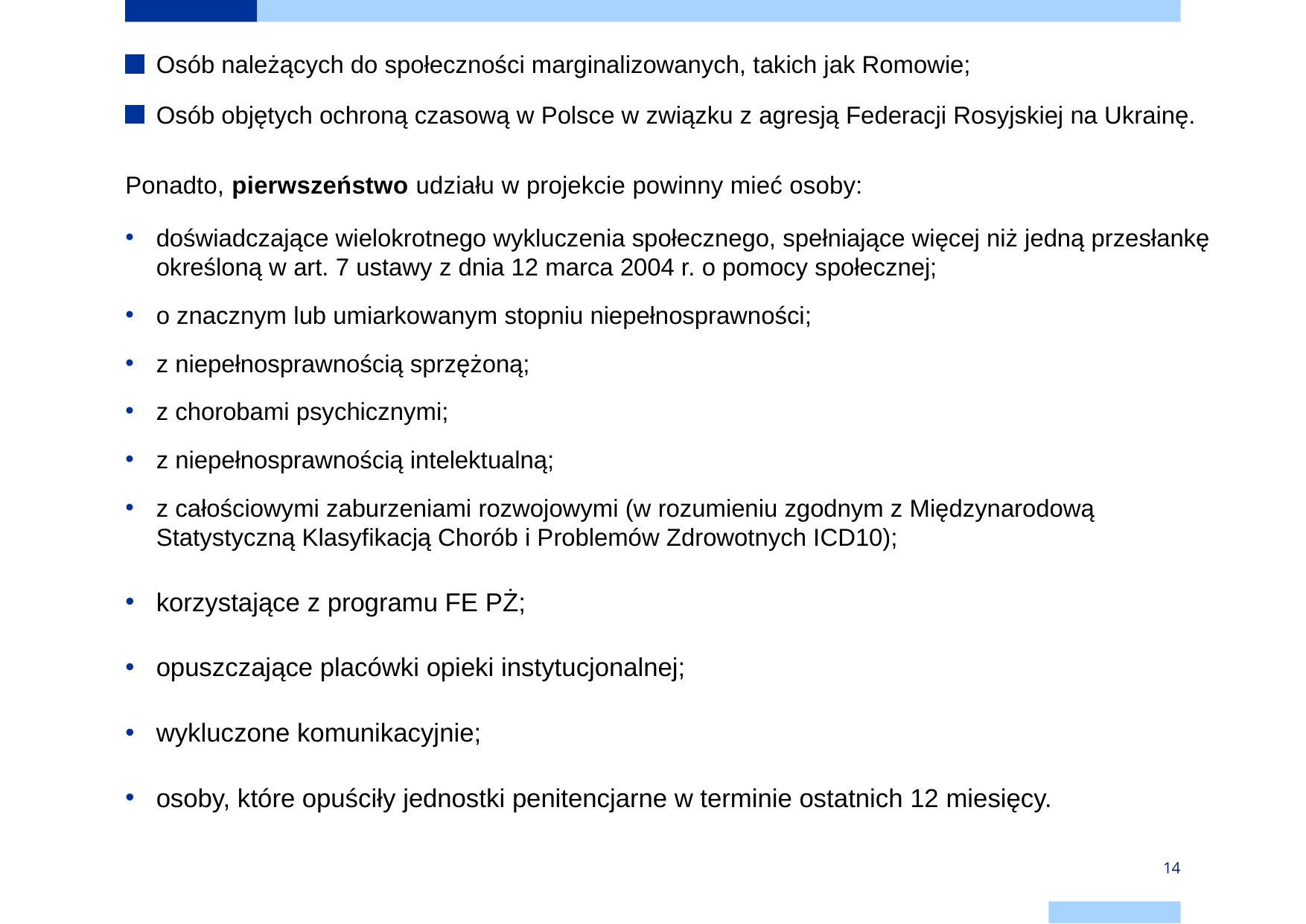

Osób należących do społeczności marginalizowanych, takich jak Romowie;
Osób objętych ochroną czasową w Polsce w związku z agresją Federacji Rosyjskiej na Ukrainę.
Ponadto, pierwszeństwo udziału w projekcie powinny mieć osoby:
doświadczające wielokrotnego wykluczenia społecznego, spełniające więcej niż jedną przesłankę określoną w art. 7 ustawy z dnia 12 marca 2004 r. o pomocy społecznej;
o znacznym lub umiarkowanym stopniu niepełnosprawności;
z niepełnosprawnością sprzężoną;
z chorobami psychicznymi;
z niepełnosprawnością intelektualną;
z całościowymi zaburzeniami rozwojowymi (w rozumieniu zgodnym z Międzynarodową Statystyczną Klasyfikacją Chorób i Problemów Zdrowotnych ICD10);
korzystające z programu FE PŻ;
opuszczające placówki opieki instytucjonalnej;
wykluczone komunikacyjnie;
osoby, które opuściły jednostki penitencjarne w terminie ostatnich 12 miesięcy.

14